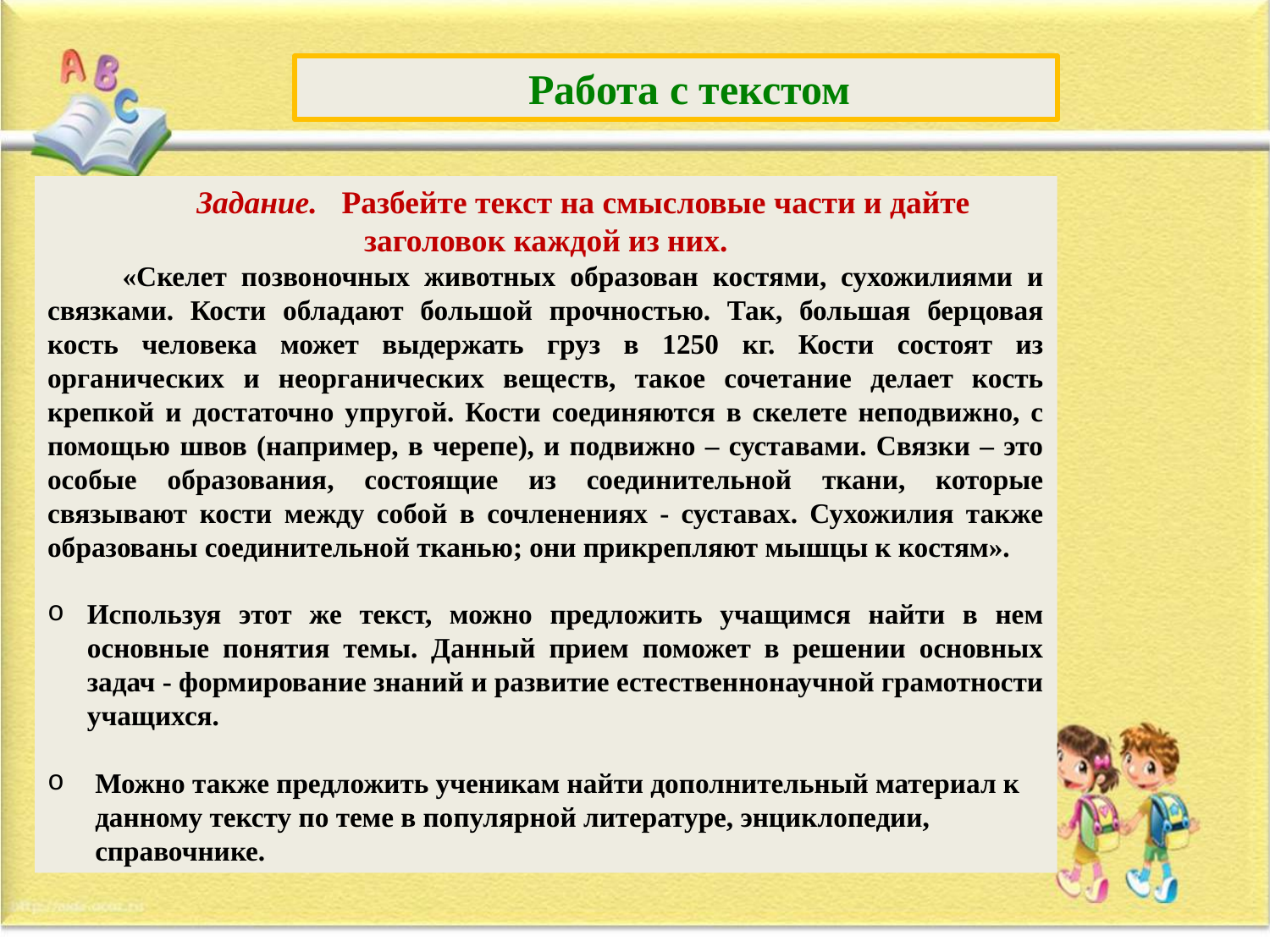

Работа с текстом
Задание.   Разбейте текст на смысловые части и дайте заголовок каждой из них.
«Скелет позвоночных животных образован костями, сухожилиями и связками. Кости обладают большой прочностью. Так, большая берцовая кость человека может выдержать груз в 1250 кг. Кости состоят из органических и неорганических веществ, такое сочетание делает кость крепкой и достаточно упругой. Кости соединяются в скелете неподвижно, с помощью швов (например, в черепе), и подвижно – суставами. Связки – это особые образования, состоящие из соединительной ткани, которые связывают кости между собой в сочленениях - суставах. Сухожилия также образованы соединительной тканью; они прикрепляют мышцы к костям».

Используя этот же текст, можно предложить учащимся найти в нем основные понятия темы. Данный прием поможет в решении основных задач - формирование знаний и развитие естественнонаучной грамотности учащихся.

Можно также предложить ученикам найти дополнительный материал к данному тексту по теме в популярной литературе, энциклопедии, справочнике.